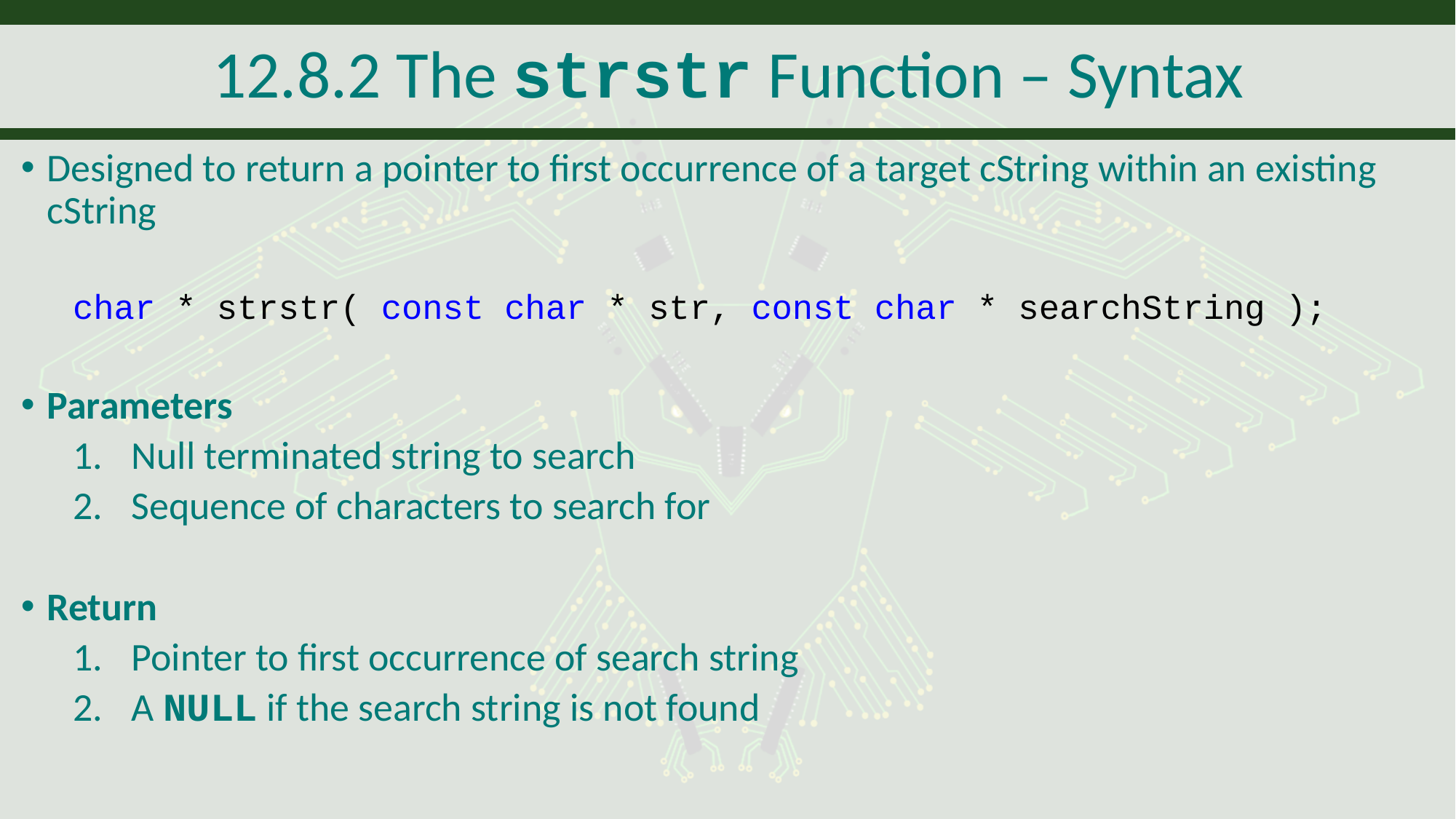

# 12.8.2 The strstr Function – Syntax
Designed to return a pointer to first occurrence of a target cString within an existing cString

char * strstr( const char * str, const char * searchString );

Parameters
Null terminated string to search
Sequence of characters to search for

Return
Pointer to first occurrence of search string
A NULL if the search string is not found